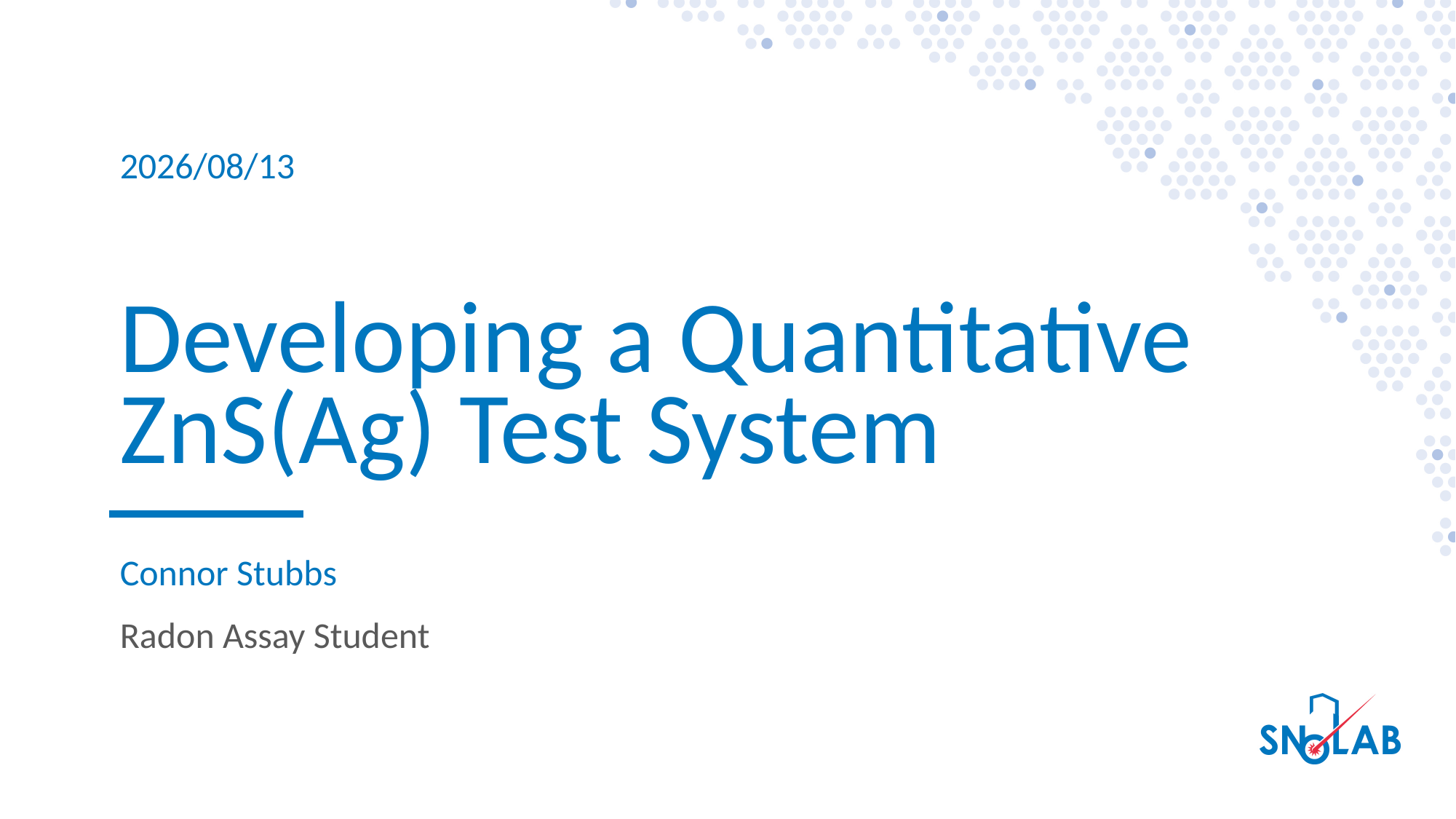

2026/08/13
Developing a Quantitative ZnS(Ag) Test System
Connor Stubbs
Radon Assay Student